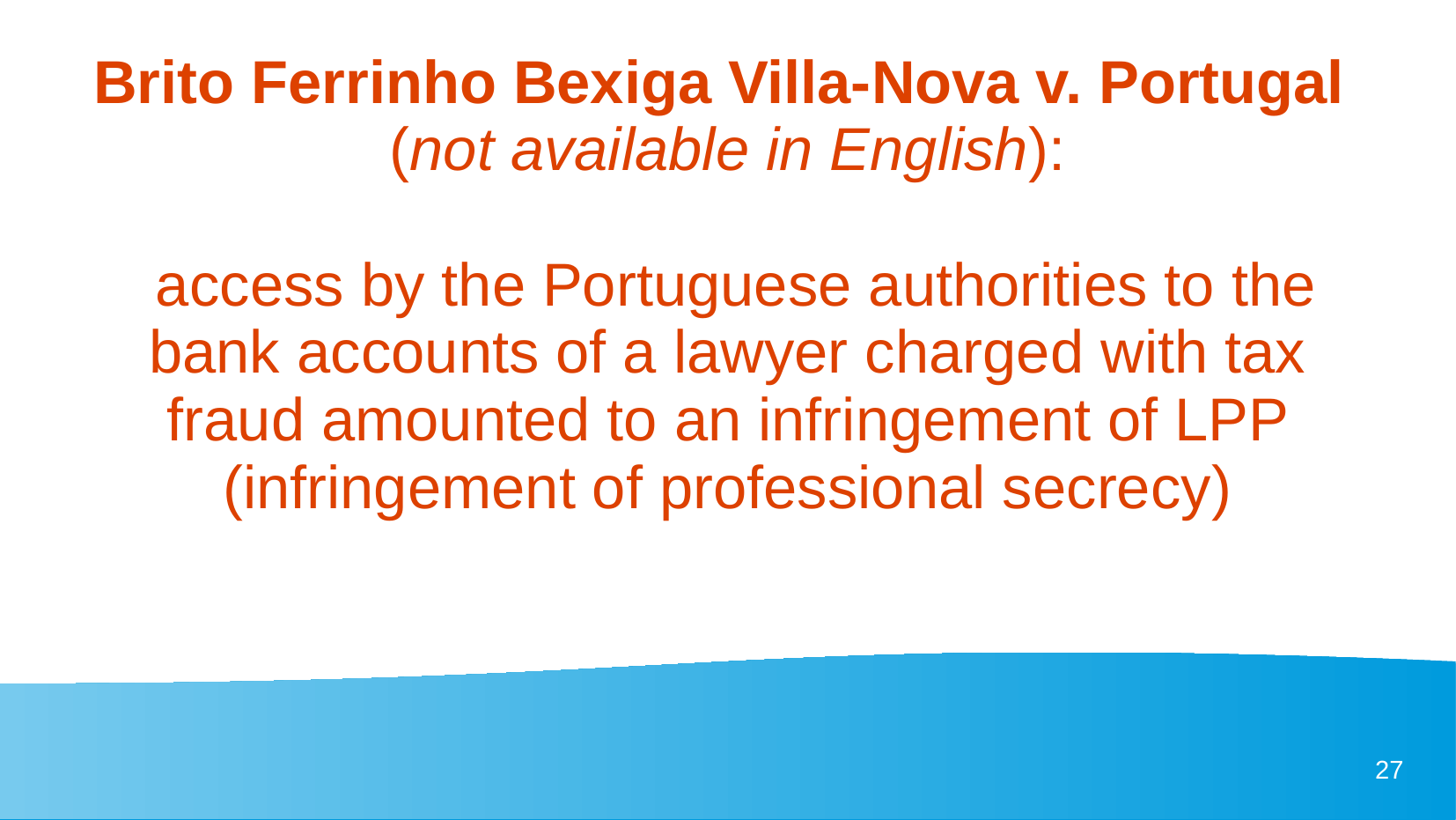

Brito Ferrinho Bexiga Villa-Nova v. Portugal
(not available in English):
 access by the Portuguese authorities to the bank accounts of a lawyer charged with tax fraud amounted to an infringement of LPP (infringement of professional secrecy)